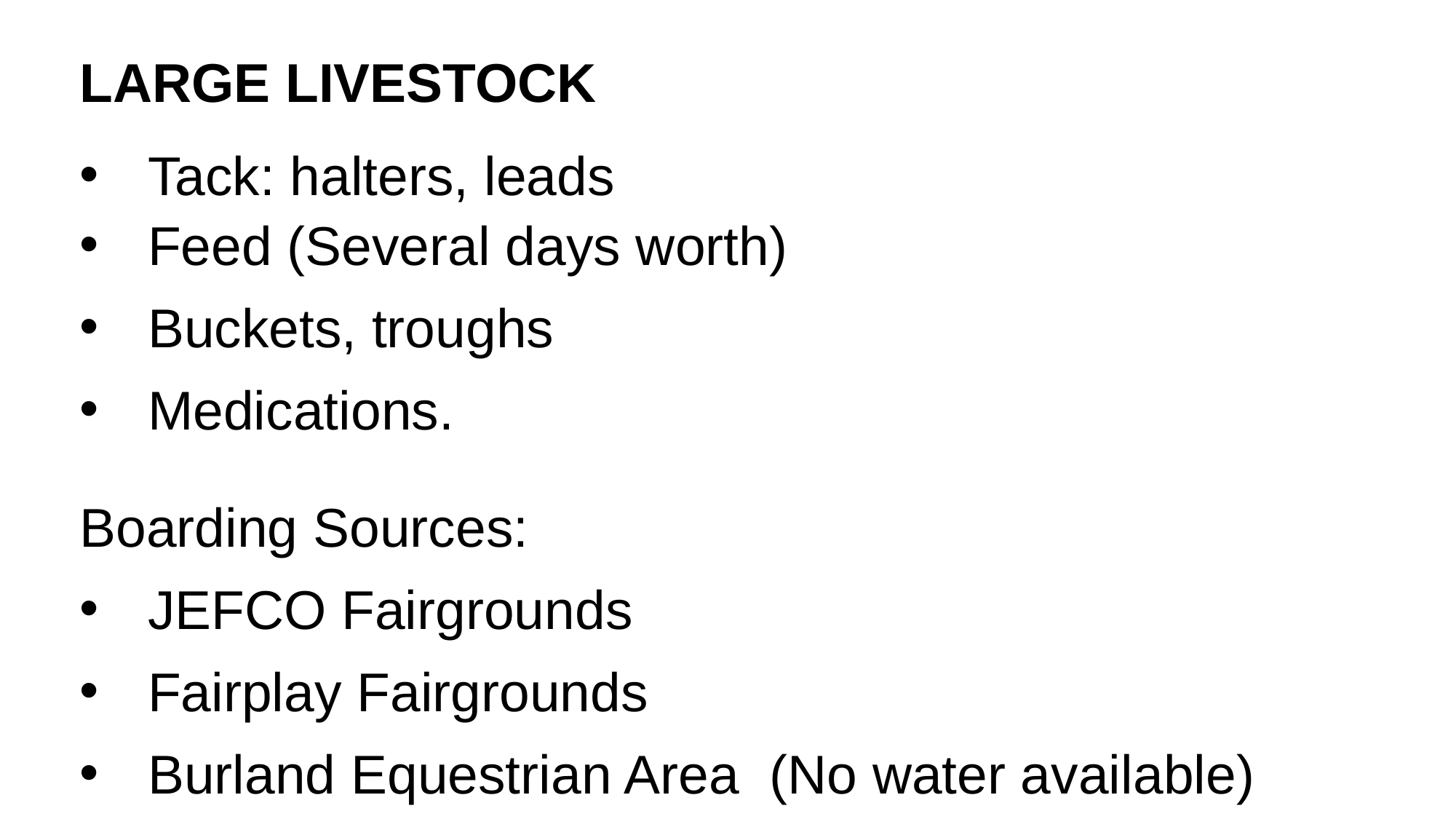

LARGE LIVESTOCK

Tack: halters, leads
Feed (Several days worth)
Buckets, troughs
Medications.

Boarding Sources:
JEFCO Fairgrounds
Fairplay Fairgrounds
Burland Equestrian Area  (No water available)